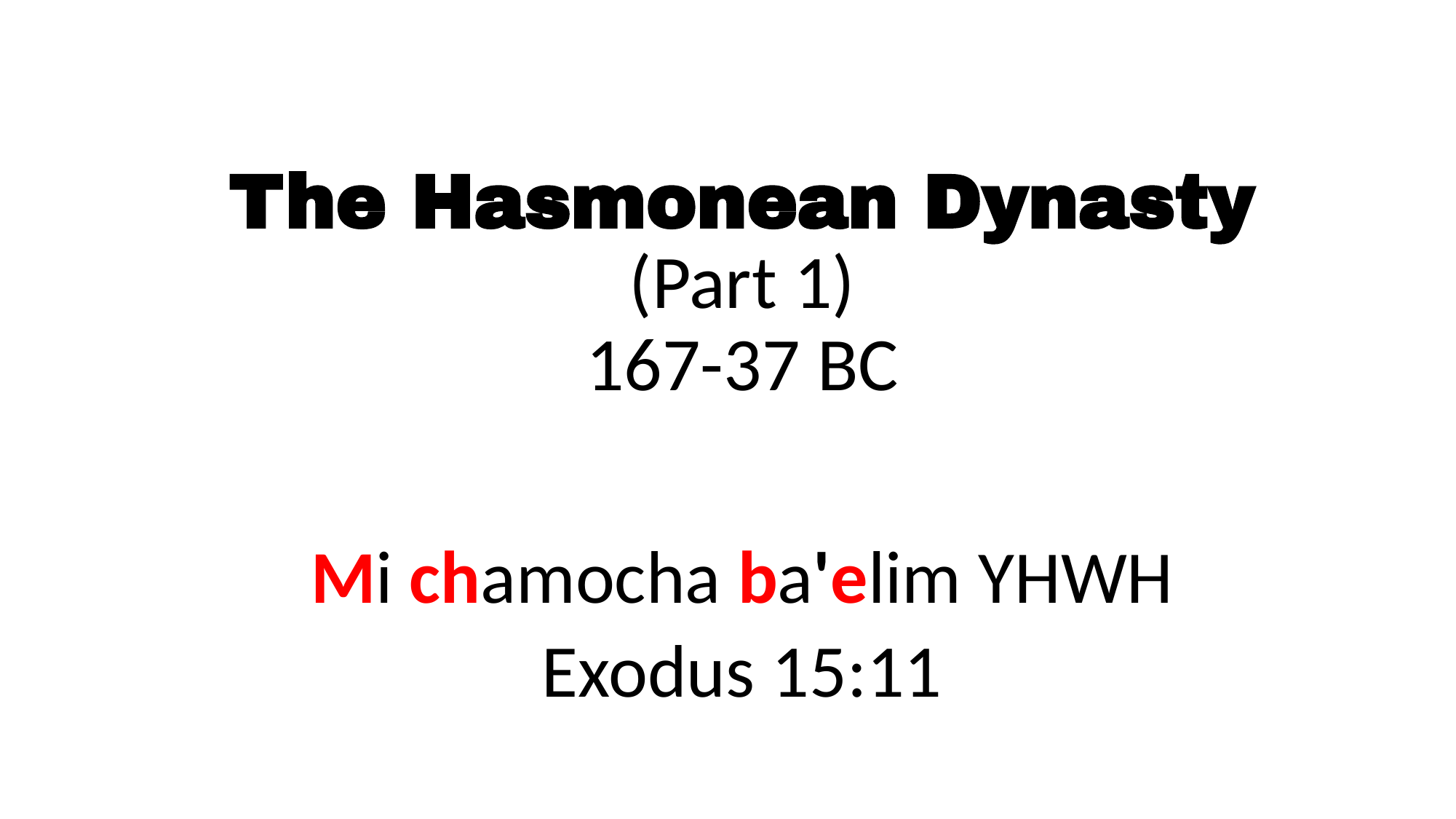

# The Hasmonean Dynasty (Part 1) 167-37 BC

Mi chamocha ba'elim YHWH
Exodus 15:11